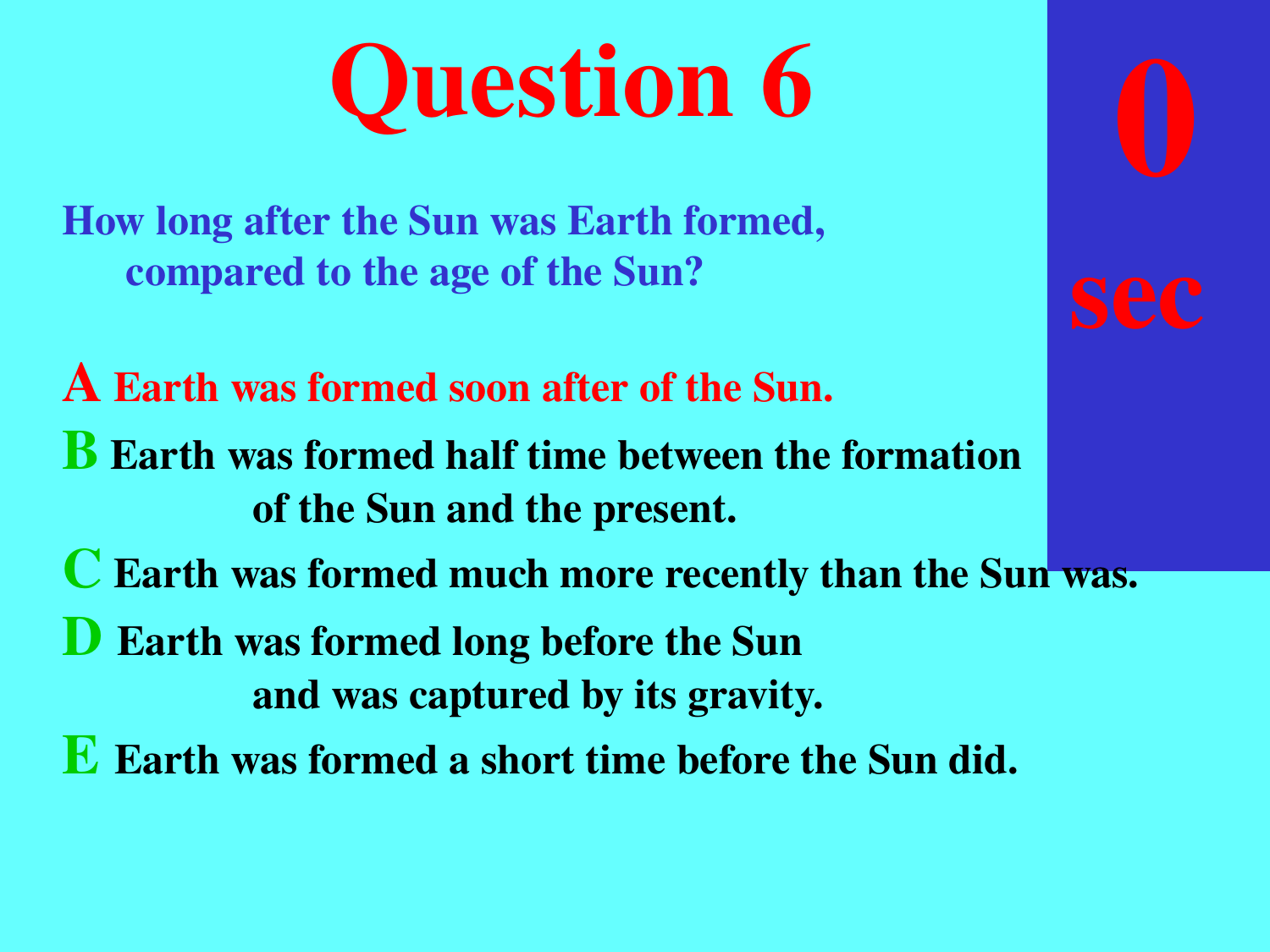

sec
30
29
28
27
26
25
24
23
22
21
20
18
17
16
15
14
13
12
11
10
 9
 8
 7
 6
 5
 4
 3
 2
 1
 0
19
# Question 6
How long after the Sun was Earth formed,
	compared to the age of the Sun?

A Earth was formed soon after of the Sun.
B Earth was formed half time between the formation
		of the Sun and the present.
C Earth was formed much more recently than the Sun was.
D Earth was formed long before the Sun
		and was captured by its gravity.
E Earth was formed a short time before the Sun did.